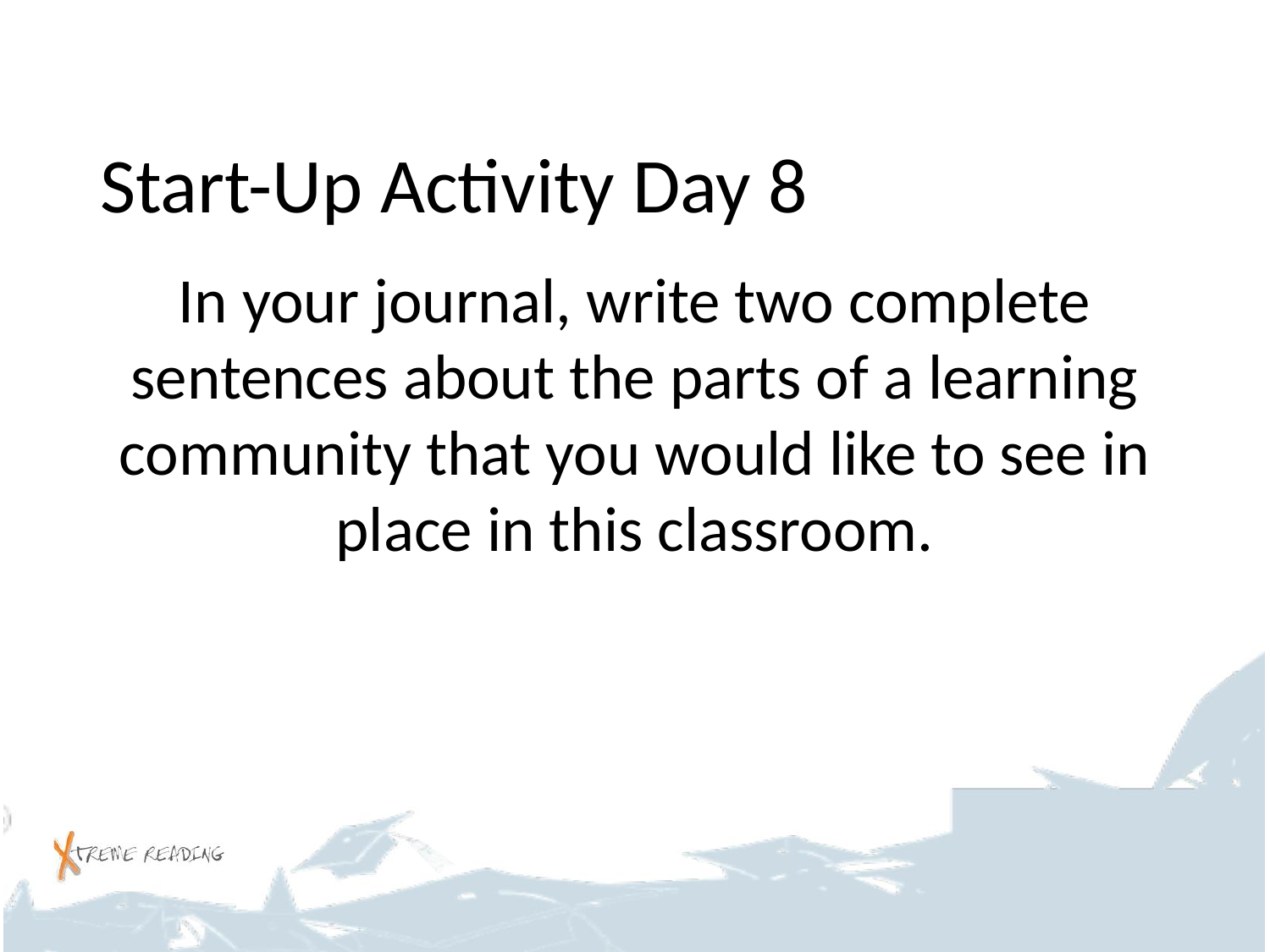

# Start-Up Activity Day 8
In your journal, write two complete sentences about the parts of a learning community that you would like to see in place in this classroom.